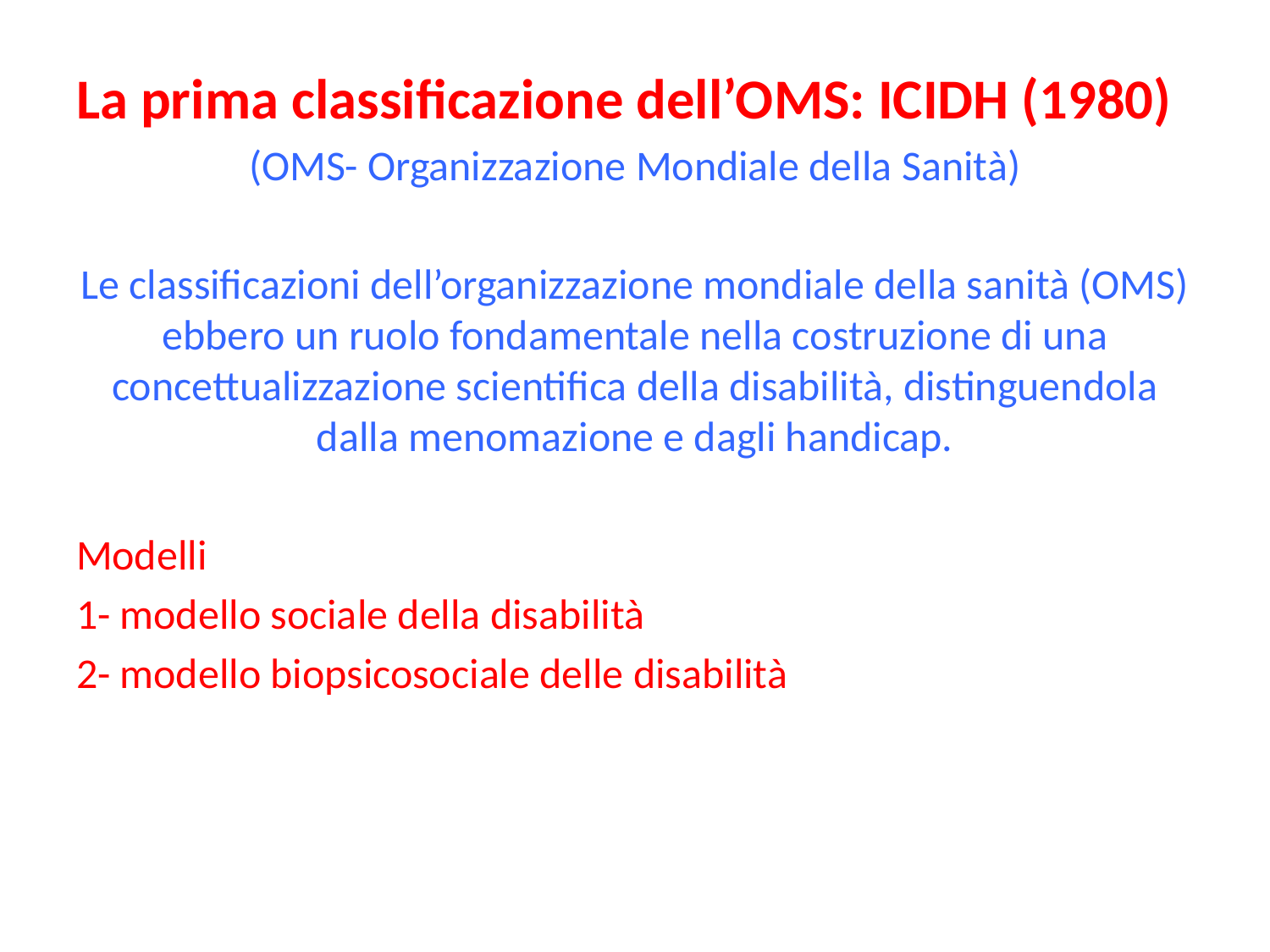

La prima classificazione dell’OMS: ICIDH (1980)
(OMS- Organizzazione Mondiale della Sanità)

Le classificazioni dell’organizzazione mondiale della sanità (OMS) ebbero un ruolo fondamentale nella costruzione di una concettualizzazione scientifica della disabilità, distinguendola dalla menomazione e dagli handicap.

Modelli
1- modello sociale della disabilità
2- modello biopsicosociale delle disabilità